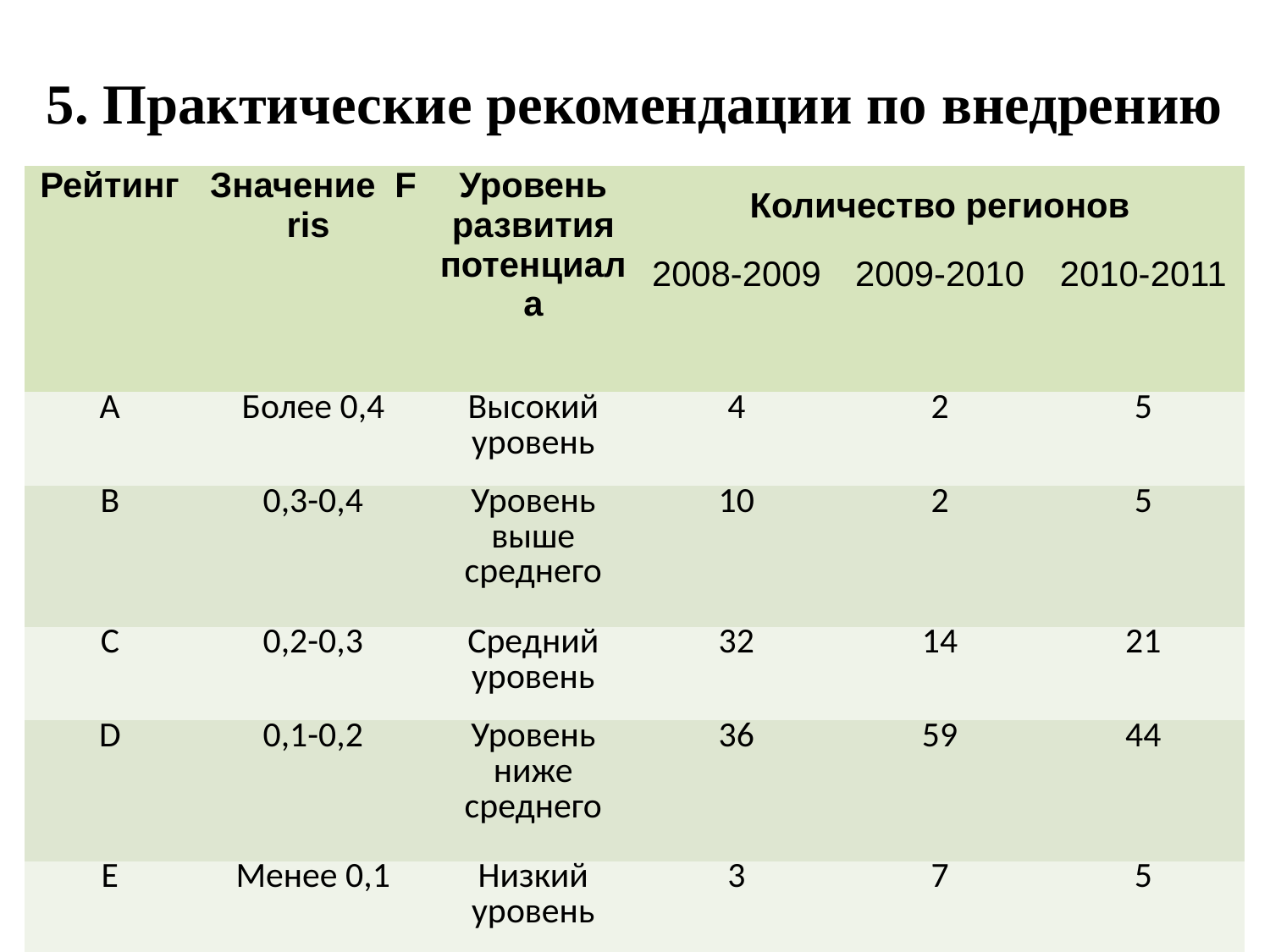

# 5. Практические рекомендации по внедрению
| Рейтинг | Значение F ris | Уровень развития потенциала | Количество регионов |  |  |
| --- | --- | --- | --- | --- | --- |
|  |  |  | 2008-2009 | 2009-2010 | 2010-2011 |
| А | Более 0,4 | Высокий уровень | 4 | 2 | 5 |
| B | 0,3-0,4 | Уровень выше среднего | 10 | 2 | 5 |
| C | 0,2-0,3 | Средний уровень | 32 | 14 | 21 |
| D | 0,1-0,2 | Уровень ниже среднего | 36 | 59 | 44 |
| E | Менее 0,1 | Низкий уровень | 3 | 7 | 5 |